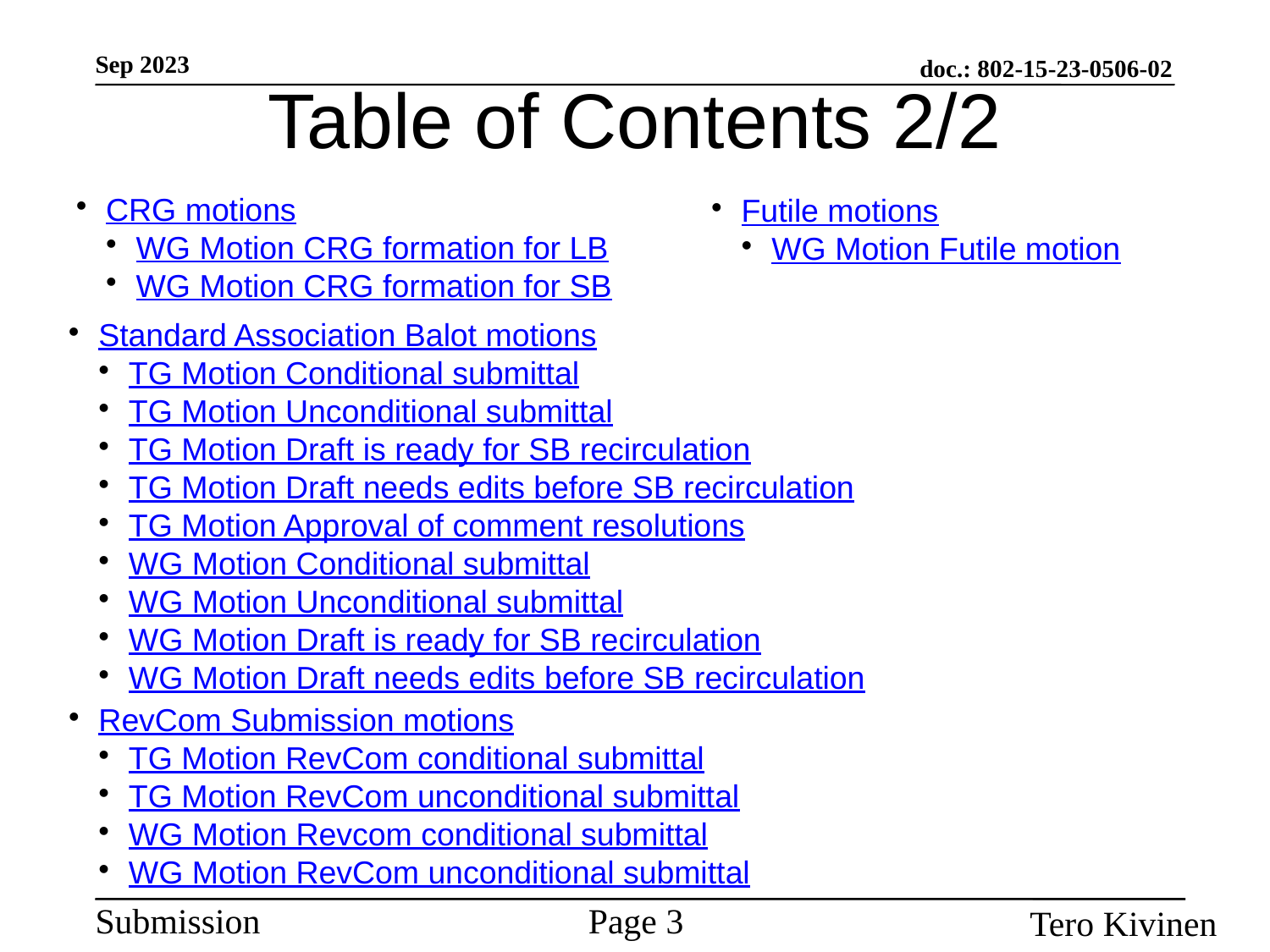

# Table of Contents 2/2
CRG motions
WG Motion CRG formation for LB
WG Motion CRG formation for SB
Futile motions
WG Motion Futile motion
Standard Association Balot motions
TG Motion Conditional submittal
TG Motion Unconditional submittal
TG Motion Draft is ready for SB recirculation
TG Motion Draft needs edits before SB recirculation
TG Motion Approval of comment resolutions
WG Motion Conditional submittal
WG Motion Unconditional submittal
WG Motion Draft is ready for SB recirculation
WG Motion Draft needs edits before SB recirculation
RevCom Submission motions
TG Motion RevCom conditional submittal
TG Motion RevCom unconditional submittal
WG Motion Revcom conditional submittal
WG Motion RevCom unconditional submittal